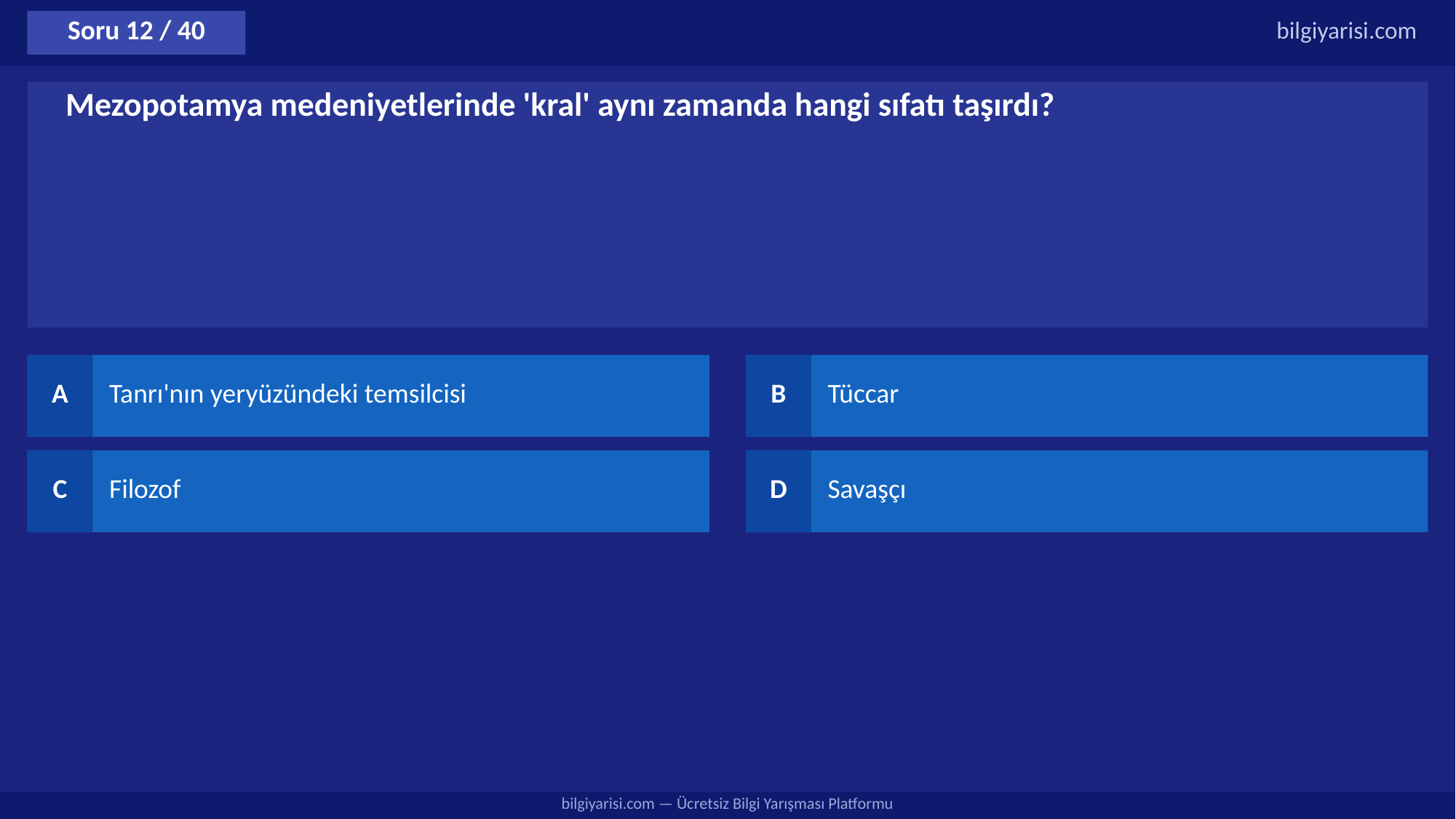

Soru 12 / 40
bilgiyarisi.com

Mezopotamya medeniyetlerinde 'kral' aynı zamanda hangi sıfatı taşırdı?

A
Tanrı'nın yeryüzündeki temsilcisi

B
Tüccar

C
Filozof

D
Savaşçı
bilgiyarisi.com — Ücretsiz Bilgi Yarışması Platformu